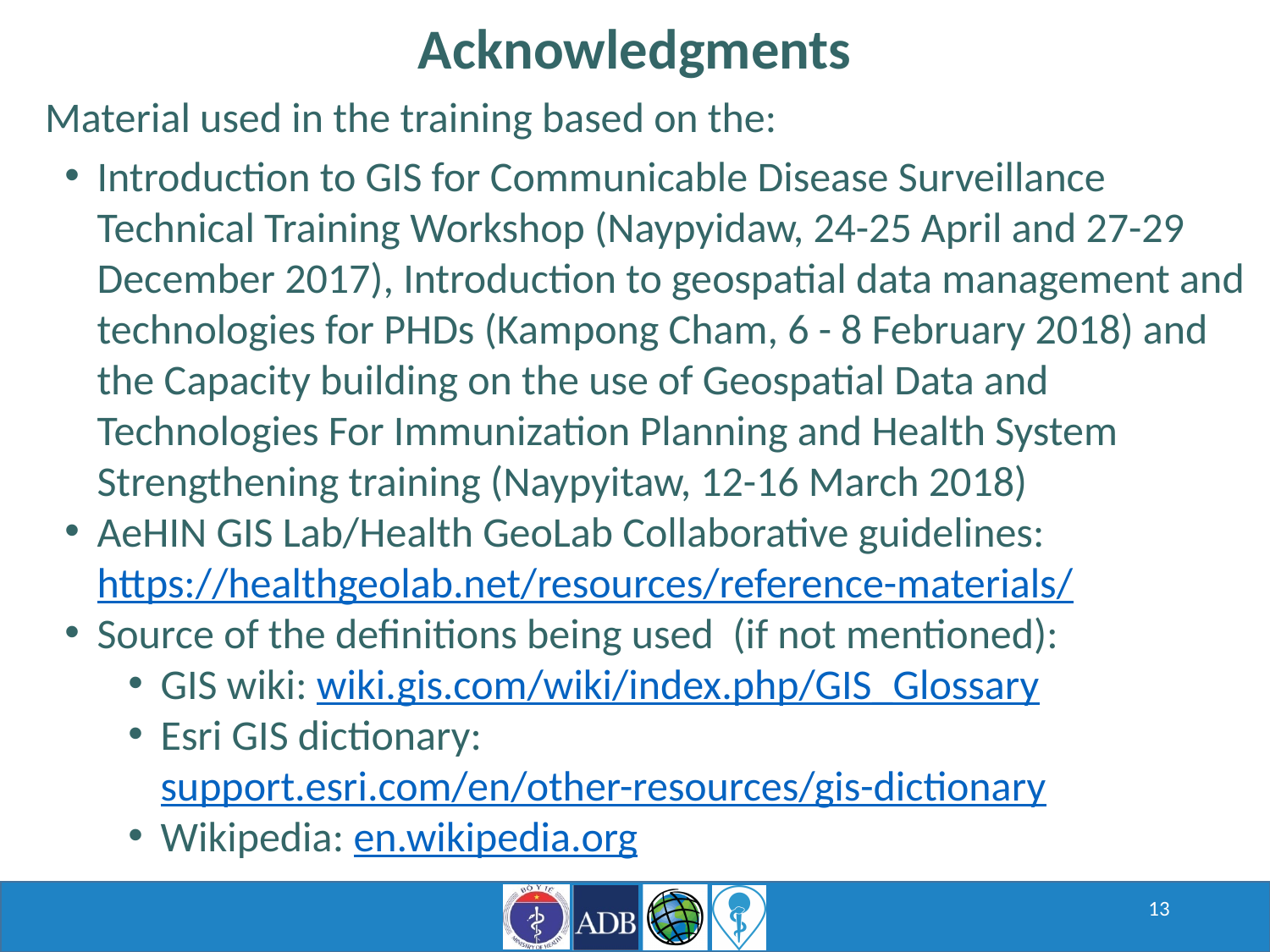

# Acknowledgments
Material used in the training based on the:
Introduction to GIS for Communicable Disease Surveillance Technical Training Workshop (Naypyidaw, 24-25 April and 27-29 December 2017), Introduction to geospatial data management and technologies for PHDs (Kampong Cham, 6 - 8 February 2018) and the Capacity building on the use of Geospatial Data and Technologies For Immunization Planning and Health System Strengthening training (Naypyitaw, 12-16 March 2018)
AeHIN GIS Lab/Health GeoLab Collaborative guidelines: https://healthgeolab.net/resources/reference-materials/
Source of the definitions being used  (if not mentioned):
GIS wiki: wiki.gis.com/wiki/index.php/GIS_Glossary
Esri GIS dictionary: support.esri.com/en/other-resources/gis-dictionary
Wikipedia: en.wikipedia.org
13